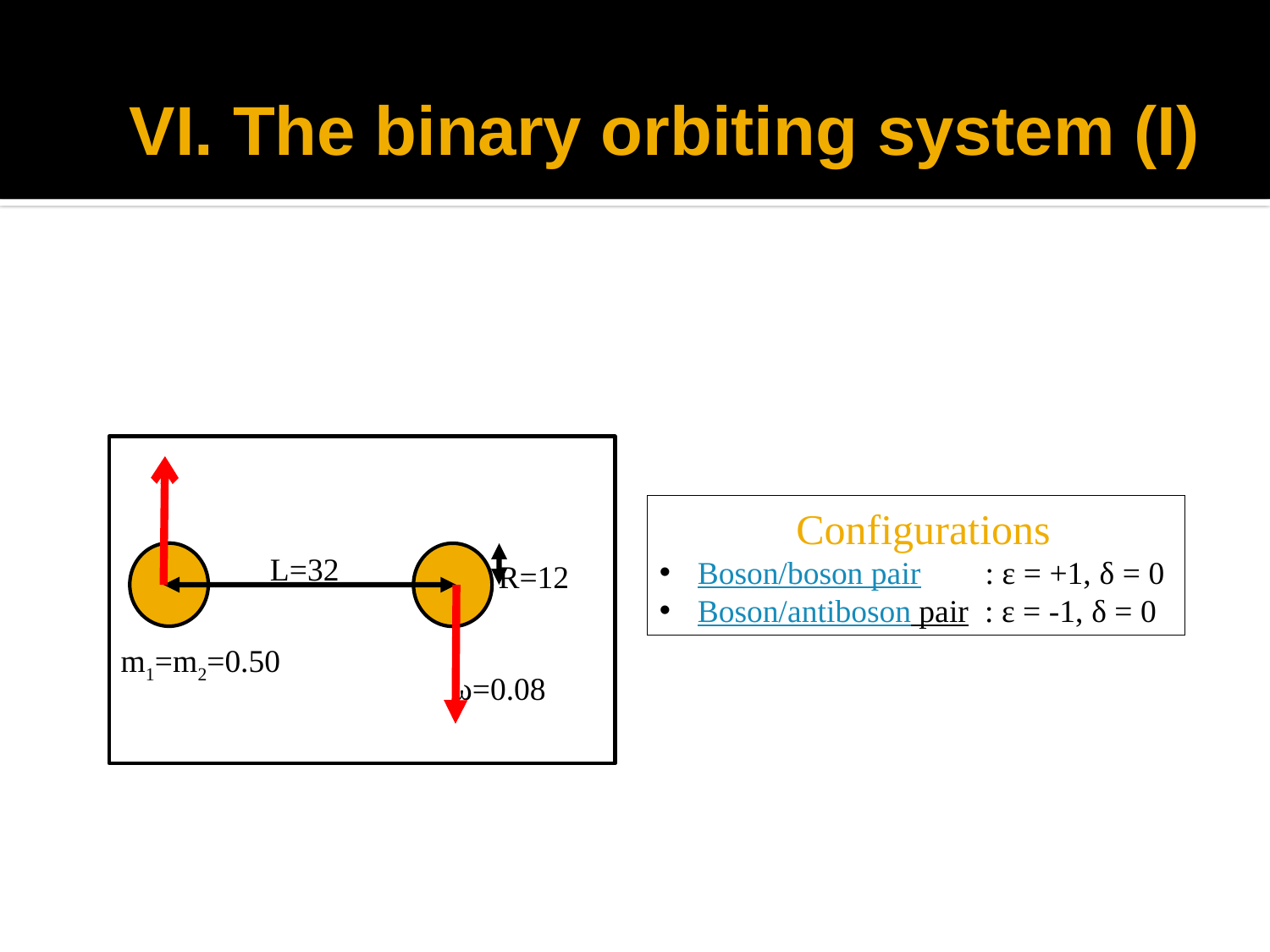

# VI. The binary orbiting system (I)

L=32

R=12

m1=m2=0.50
ω=0.08
                 Configurations
 Boson/boson pair        : ε = +1, δ = 0
 Boson/antiboson pair  : ε = -1, δ = 0